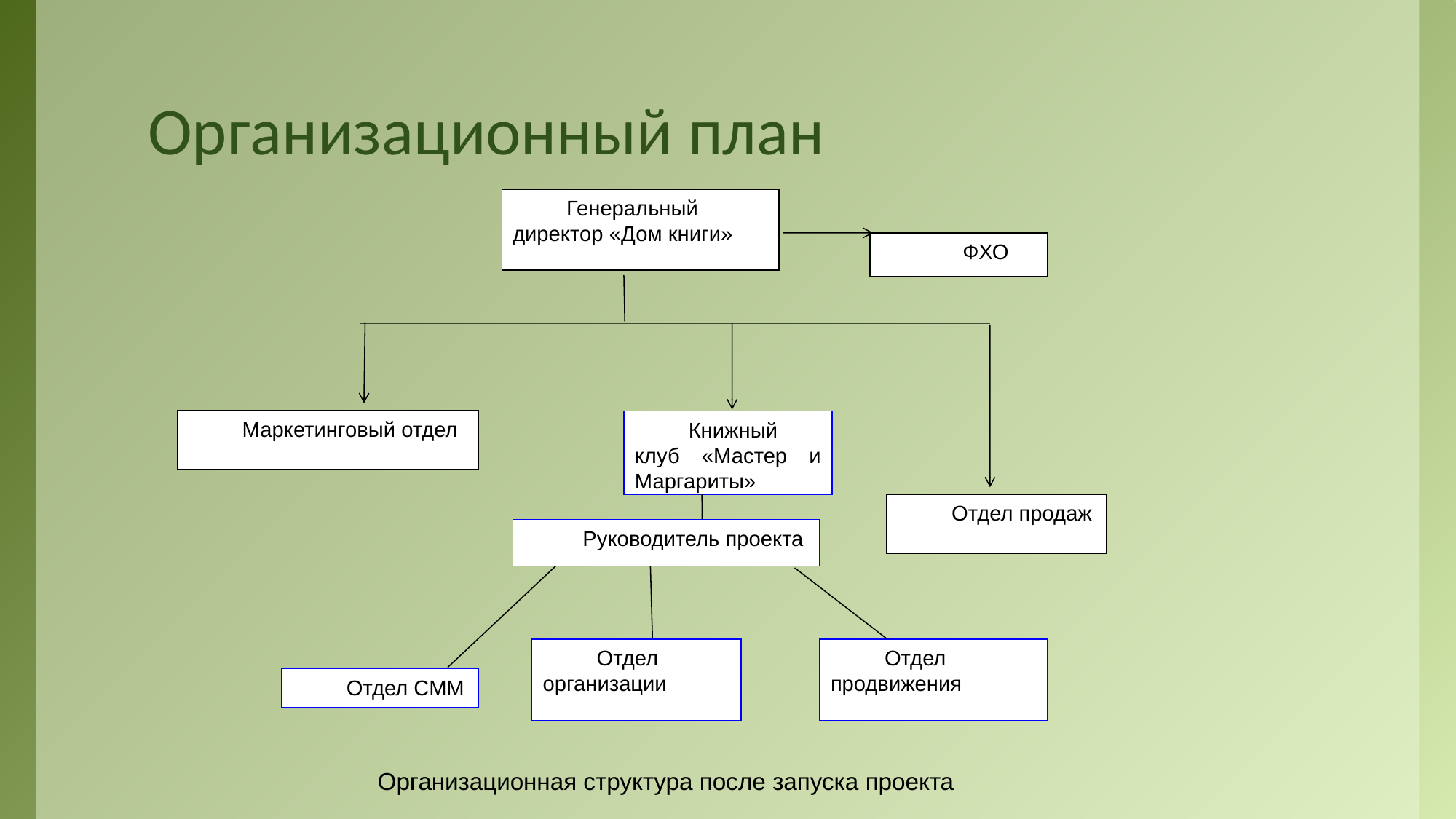

# Организационный план

Генеральный директор «Дом книги»

ФХО

Маркетинговый отдел
Книжный клуб «Мастер и Маргариты»

Отдел продаж
Руководитель проекта

Отдел организации
Отдел продвижения
Отдел СММ
Организационная структура после запуска проекта